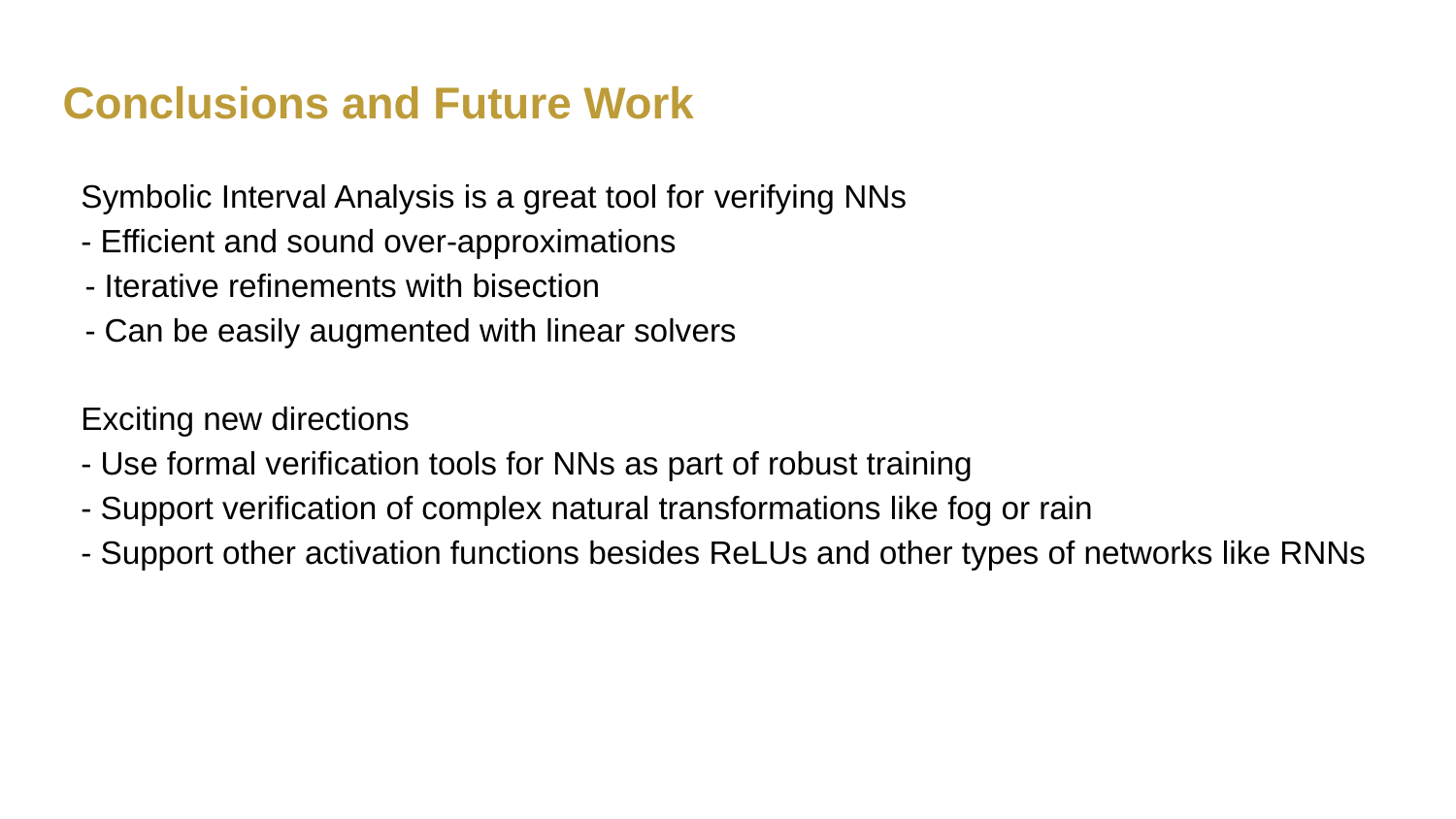

# Conclusions and Future Work
Symbolic Interval Analysis is a great tool for verifying NNs
- Efficient and sound over-approximations
- Iterative refinements with bisection
- Can be easily augmented with linear solvers

Exciting new directions
- Use formal verification tools for NNs as part of robust training
- Support verification of complex natural transformations like fog or rain
- Support other activation functions besides ReLUs and other types of networks like RNNs